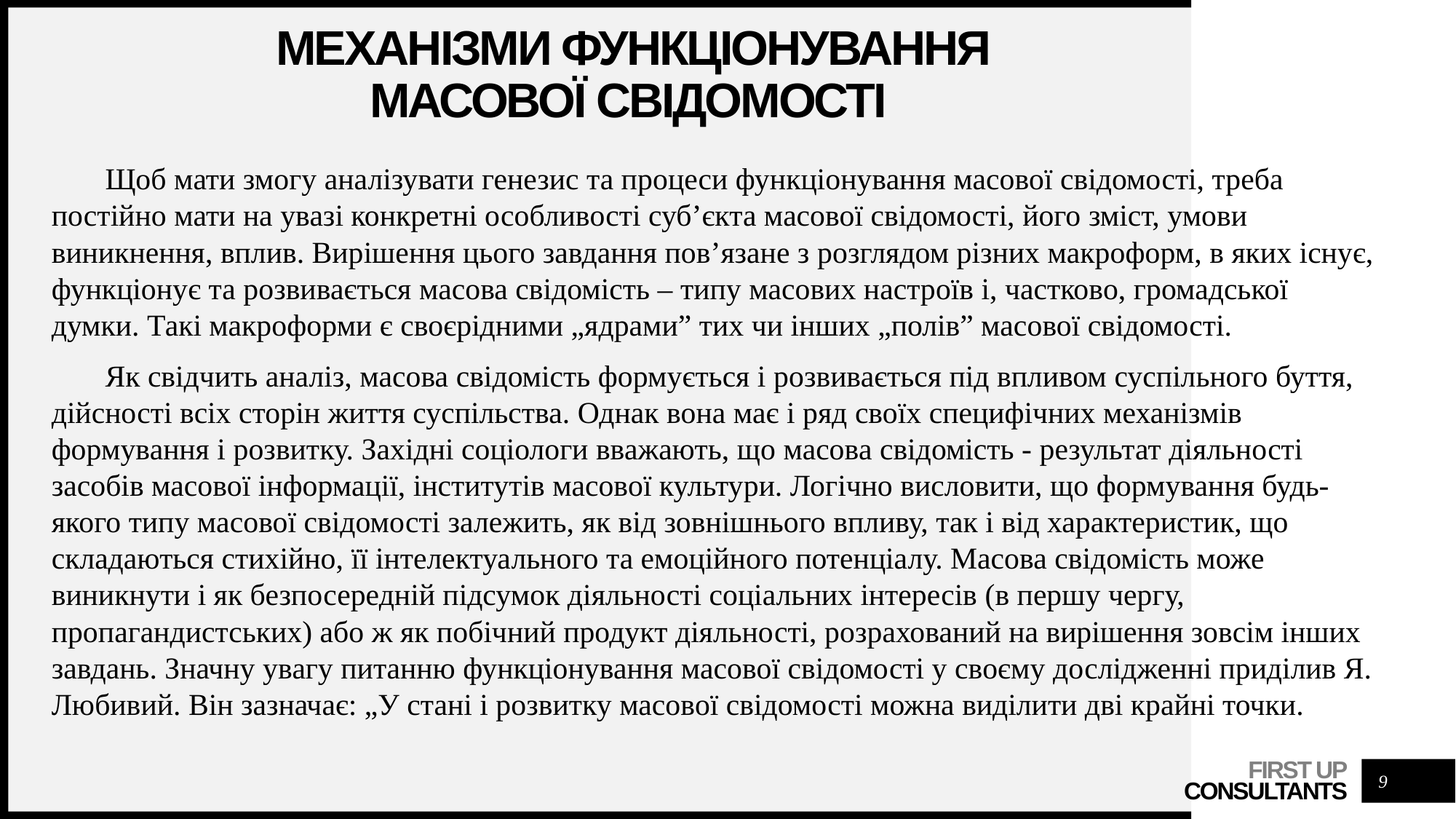

# Механізми функціонування масової свідомості
Щоб мати змогу аналізувати генезис та процеси функціонування масової свідомості, треба постійно мати на увазі конкретні особливості суб’єкта масової свідомості, його зміст, умови виникнення, вплив. Вирішення цього завдання пов’язане з розглядом різних макроформ, в яких існує, функціонує та розвивається масова свідомість – типу масових настроїв і, частково, громадської думки. Такі макроформи є своєрідними „ядрами” тих чи інших „полів” масової свідомості.
Як свідчить аналіз, масова свідомість формується і розвивається під впливом суспільного буття, дійсності всіх сторін життя суспільства. Однак вона має і ряд своїх специфічних механізмів формування і розвитку. Західні соціологи вважають, що масова свідомість - результат діяльності засобів масової інформації, інститутів масової культури. Логічно висловити, що формування будь-якого типу масової свідомості залежить, як від зовнішнього впливу, так і від характеристик, що складаються стихійно, її інтелектуального та емоційного потенціалу. Масова свідомість може виникнути і як безпосередній підсумок діяльності соціальних інтересів (в першу чергу, пропагандистських) або ж як побічний продукт діяльності, розрахований на вирішення зовсім інших завдань. Значну увагу питанню функціонування масової свідомості у своєму дослідженні приділив Я. Любивий. Він зазначає: „У стані і розвитку масової свідомості можна виділити дві крайні точки.

9